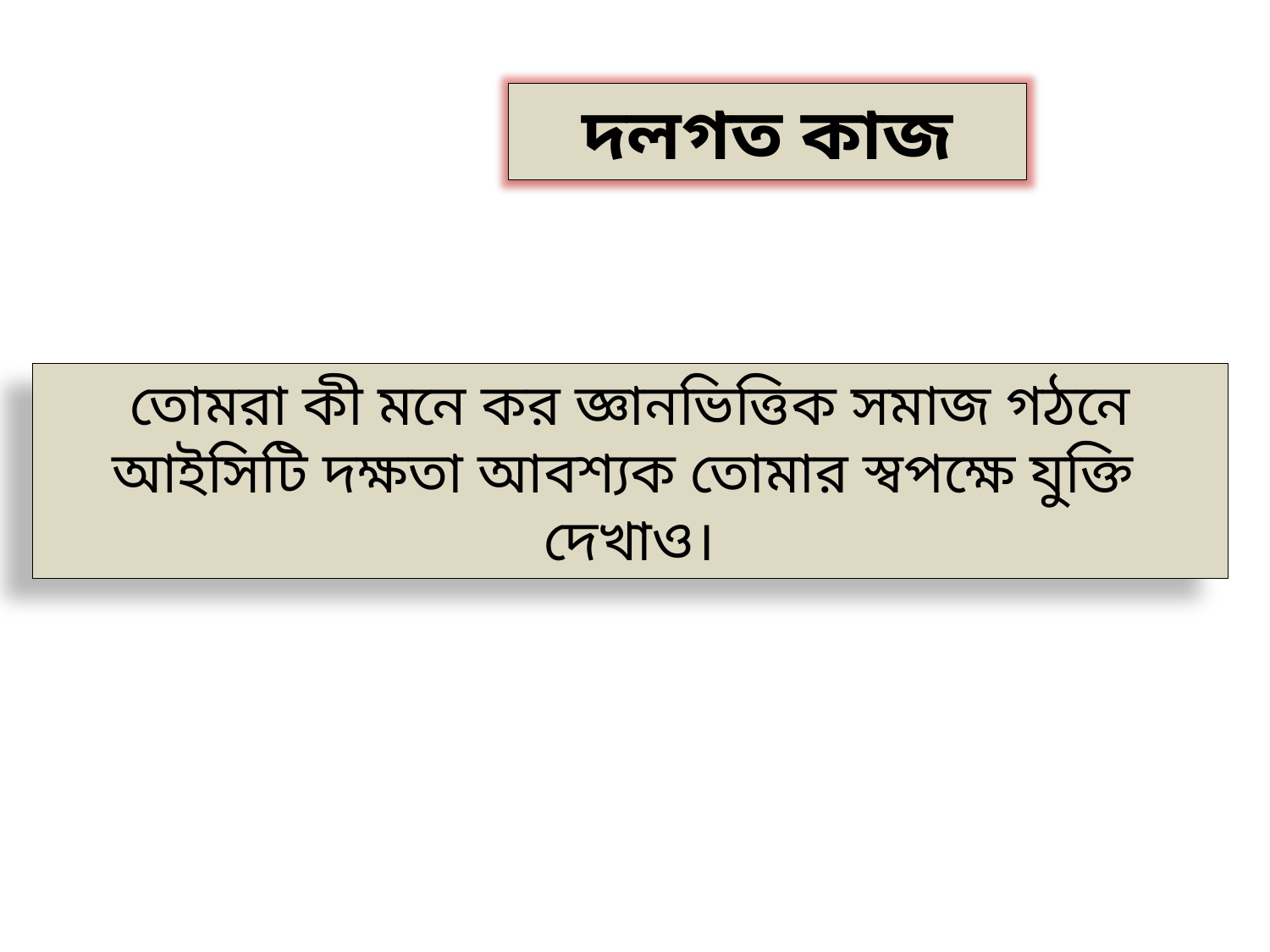

দলগত কাজ
তোমরা কী মনে কর জ্ঞানভিত্তিক সমাজ গঠনে আইসিটি দক্ষতা আবশ্যক তোমার স্বপক্ষে যুক্তি  দেখাও।